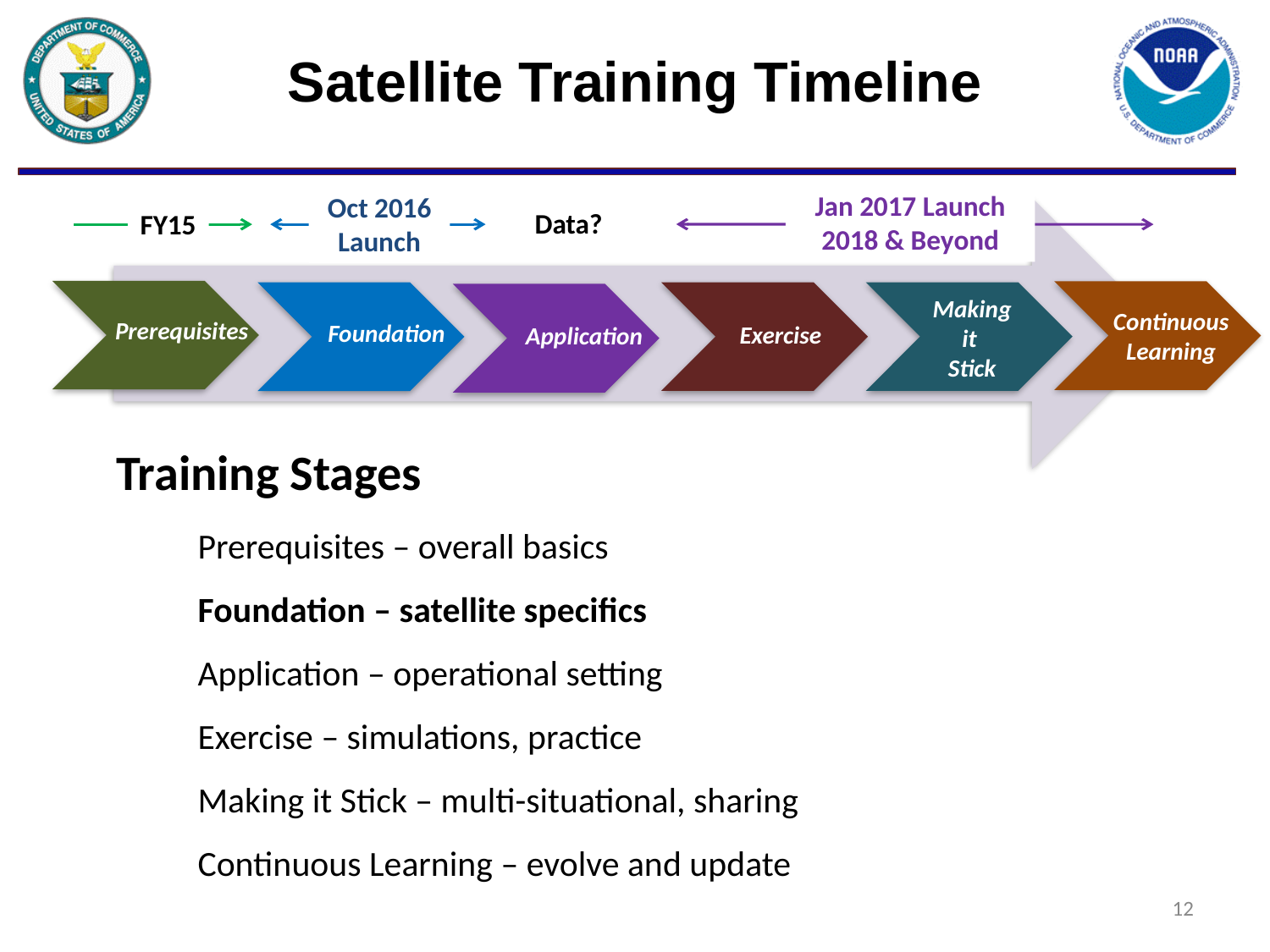

# Satellite Training Timeline
Jan 2017 Launch 2018 & Beyond
Oct 2016
Launch

Data?
FY15
Making it
Stick
Continuous Learning
Prerequisites
Foundation
Exercise
Application
Training Stages
Prerequisites – overall basics
Foundation – satellite specifics
Application – operational setting
Exercise – simulations, practice
Making it Stick – multi-situational, sharing
Continuous Learning – evolve and update
12